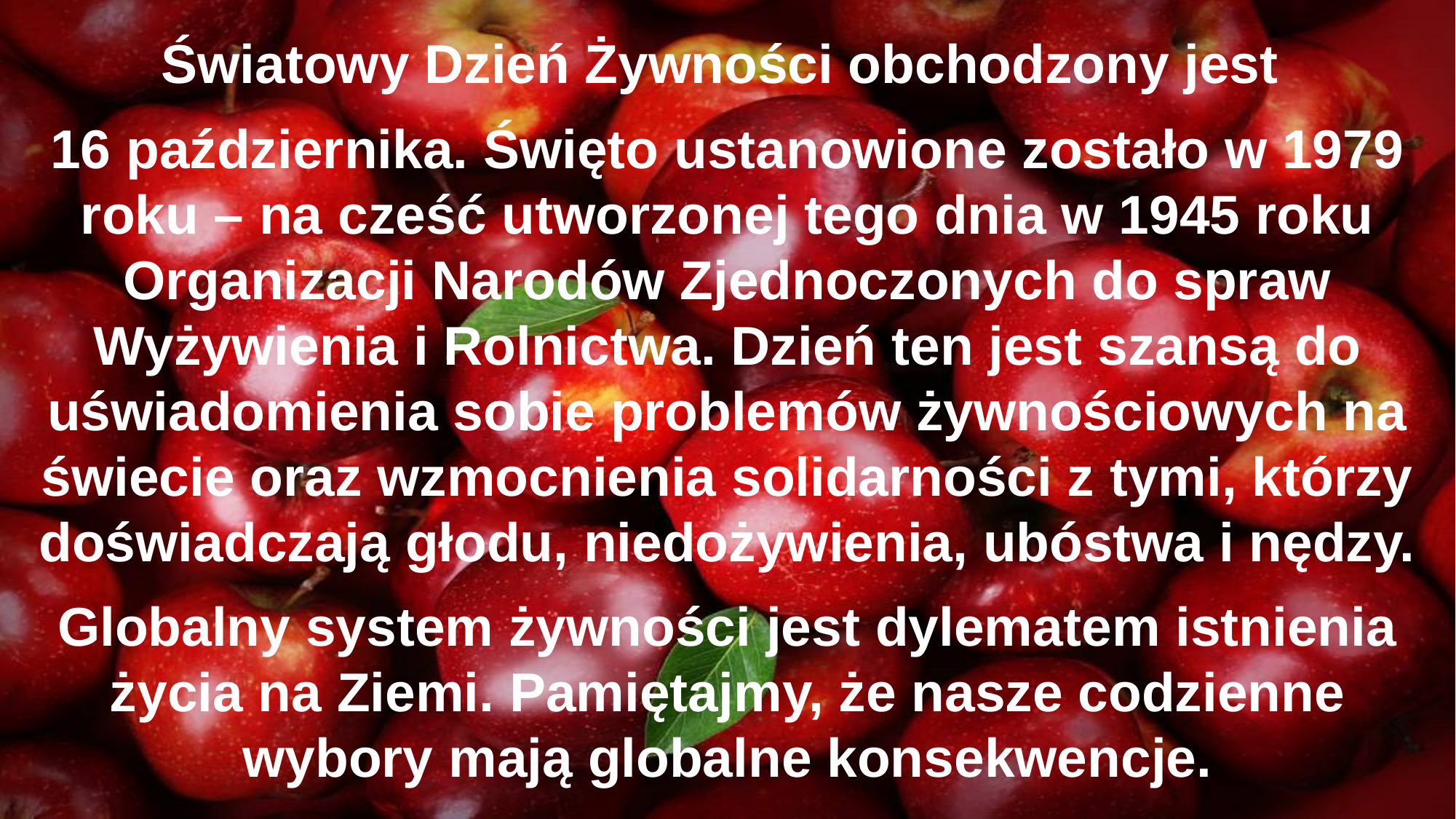

Światowy Dzień Żywności obchodzony jest
16 października. Święto ustanowione zostało w 1979 roku – na cześć utworzonej tego dnia w 1945 roku Organizacji Narodów Zjednoczonych do spraw Wyżywienia i Rolnictwa. Dzień ten jest szansą do uświadomienia sobie problemów żywnościowych na świecie oraz wzmocnienia solidarności z tymi, którzy doświadczają głodu, niedożywienia, ubóstwa i nędzy.
Globalny system żywności jest dylematem istnienia życia na Ziemi. Pamiętajmy, że nasze codzienne wybory mają globalne konsekwencje.